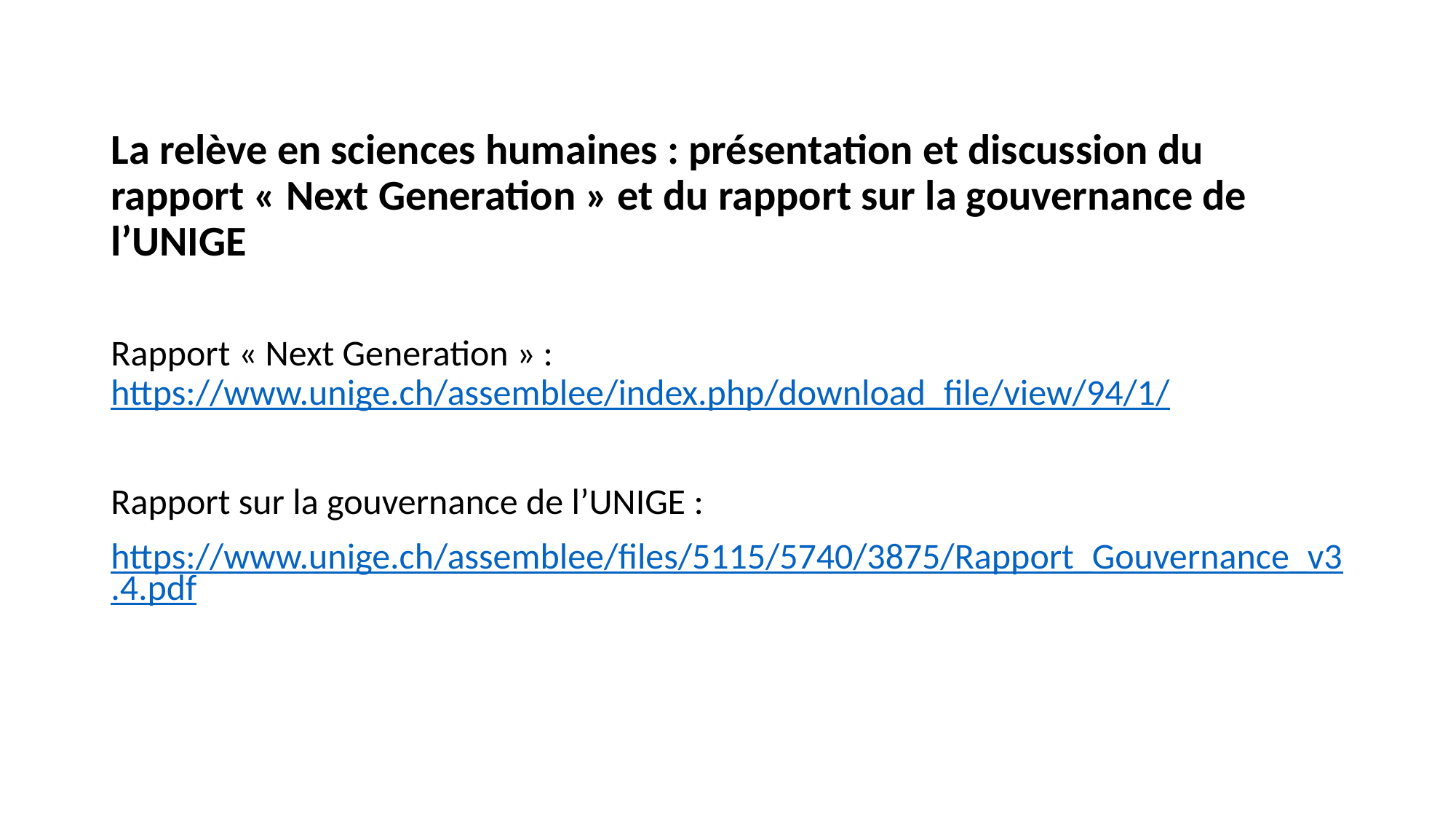

La relève en sciences humaines : présentation et discussion du rapport « Next Generation » et du rapport sur la gouvernance de l’UNIGE

Rapport « Next Generation » : https://www.unige.ch/assemblee/index.php/download_file/view/94/1/

Rapport sur la gouvernance de l’UNIGE :
https://www.unige.ch/assemblee/files/5115/5740/3875/Rapport_Gouvernance_v3.4.pdf